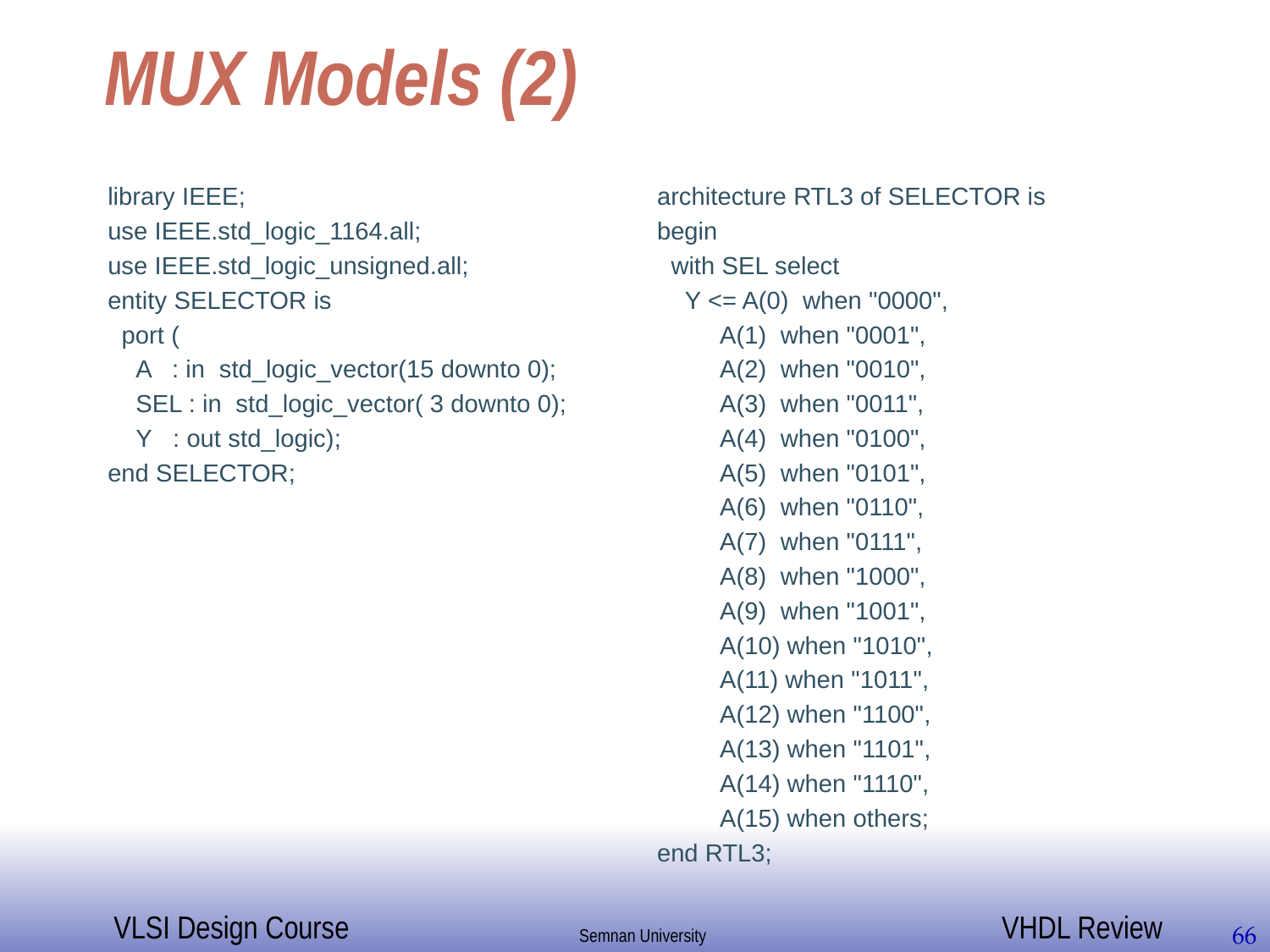

# MUX Models (2)
library IEEE;
use IEEE.std_logic_1164.all;
use IEEE.std_logic_unsigned.all;
entity SELECTOR is
  port (
    A   : in  std_logic_vector(15 downto 0);
    SEL : in  std_logic_vector( 3 downto 0);
    Y   : out std_logic);
end SELECTOR;
architecture RTL3 of SELECTOR is
begin
  with SEL select
    Y <= A(0)  when "0000",
         A(1)  when "0001",
         A(2)  when "0010",
         A(3)  when "0011",
         A(4)  when "0100",
         A(5)  when "0101",
         A(6)  when "0110",
         A(7)  when "0111",
         A(8)  when "1000",
         A(9)  when "1001",
         A(10) when "1010",
         A(11) when "1011",
         A(12) when "1100",
         A(13) when "1101",
         A(14) when "1110",
         A(15) when others;
end RTL3;
66